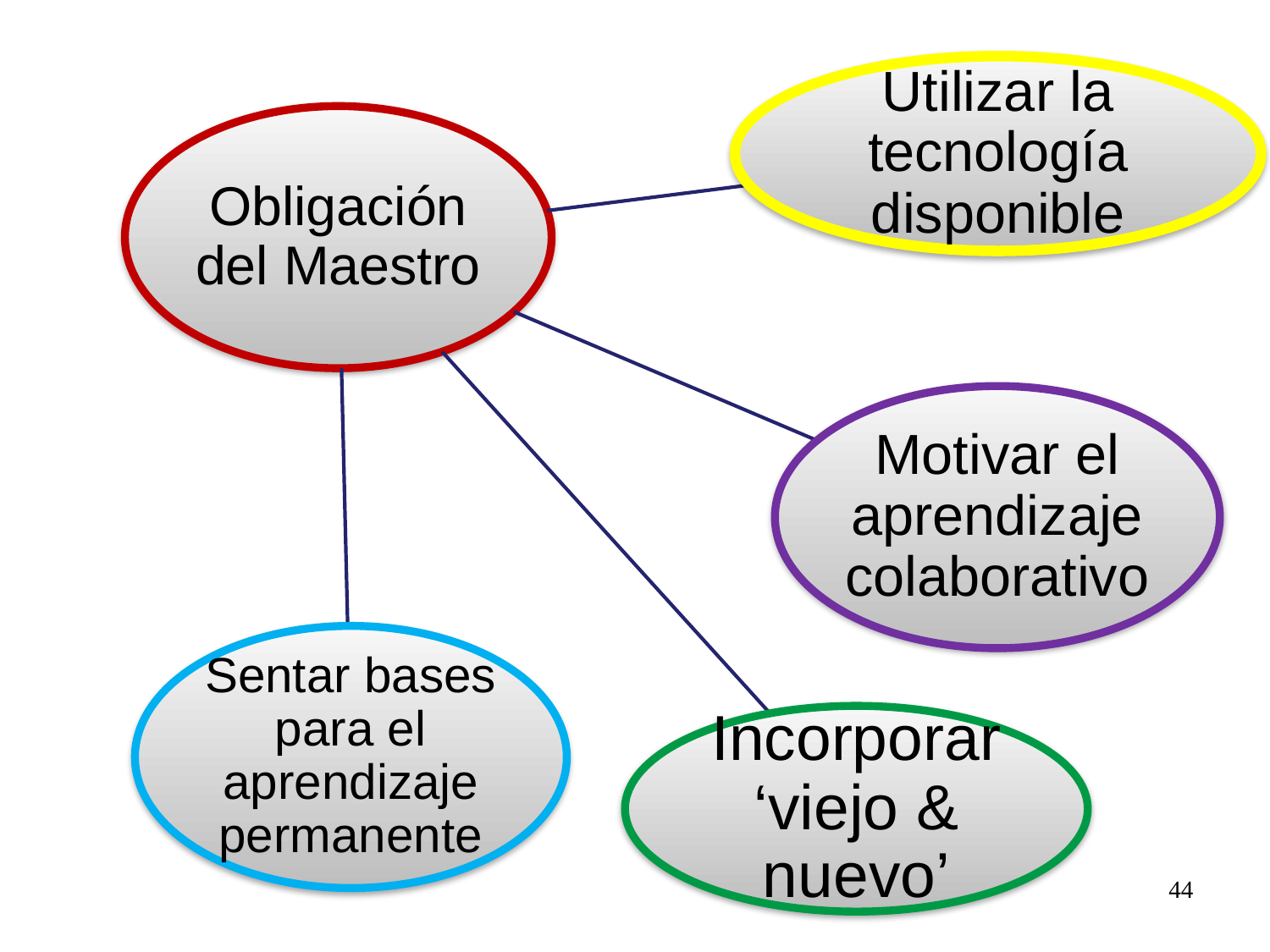

Obligación del Maestro

Utilizar la tecnología disponible

Motivar el aprendizaje colaborativo

Incorporar ‘viejo & nuevo’

Sentar bases para el aprendizaje permanente
44